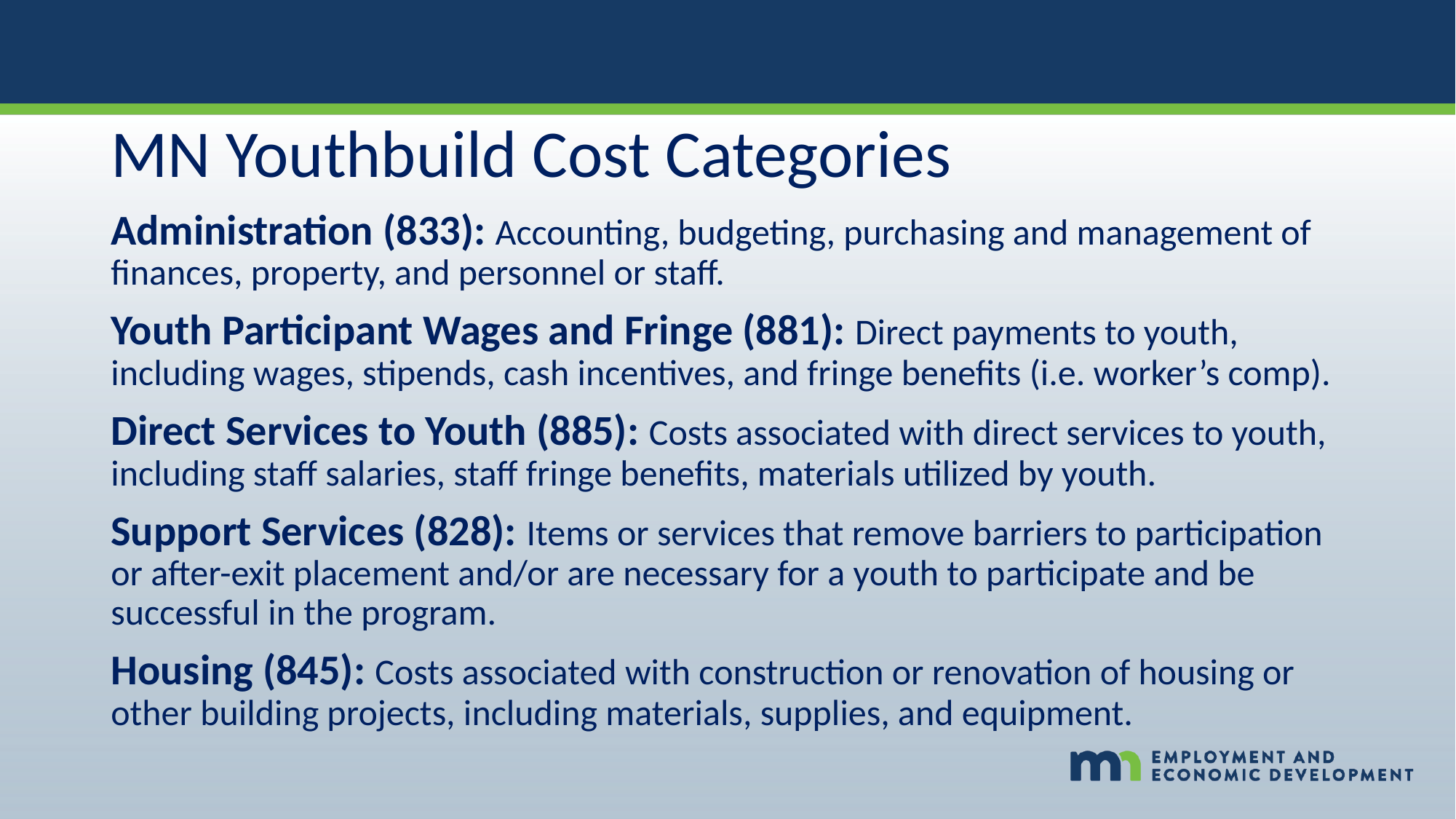

# MN Youthbuild Cost Categories
Administration (833): Accounting, budgeting, purchasing and management of finances, property, and personnel or staff.
Youth Participant Wages and Fringe (881): Direct payments to youth, including wages, stipends, cash incentives, and fringe benefits (i.e. worker’s comp).
Direct Services to Youth (885): Costs associated with direct services to youth, including staff salaries, staff fringe benefits, materials utilized by youth.
Support Services (828): Items or services that remove barriers to participation or after-exit placement and/or are necessary for a youth to participate and be successful in the program.
Housing (845): Costs associated with construction or renovation of housing or other building projects, including materials, supplies, and equipment.